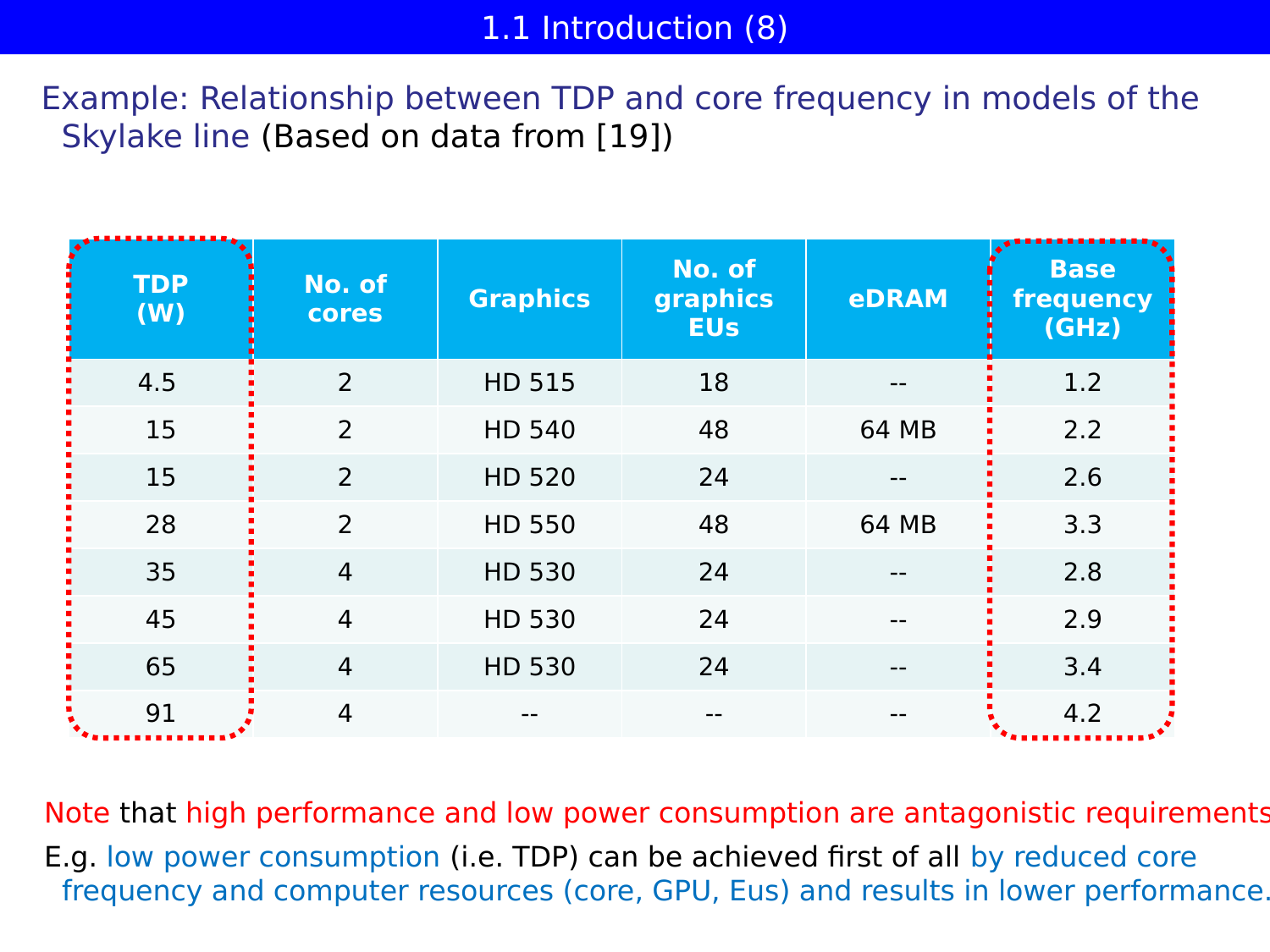

# 1.1 Introduction (8)
Example: Relationship between TDP and core frequency in models of the
  Skylake line (Based on data from [19])
| TDP (W) | No. of cores | Graphics | No. of graphics EUs | eDRAM | Base frequency (GHz) |
| --- | --- | --- | --- | --- | --- |
| 4.5 | 2 | HD 515 | 18 | -- | 1.2 |
| 15 | 2 | HD 540 | 48 | 64 MB | 2.2 |
| 15 | 2 | HD 520 | 24 | -- | 2.6 |
| 28 | 2 | HD 550 | 48 | 64 MB | 3.3 |
| 35 | 4 | HD 530 | 24 | -- | 2.8 |
| 45 | 4 | HD 530 | 24 | -- | 2.9 |
| 65 | 4 | HD 530 | 24 | -- | 3.4 |
| 91 | 4 | -- | -- | -- | 4.2 |

Note that high performance and low power consumption are antagonistic requirements.
E.g. low power consumption (i.e. TDP) can be achieved first of all by reduced core
  frequency and computer resources (core, GPU, Eus) and results in lower performance.